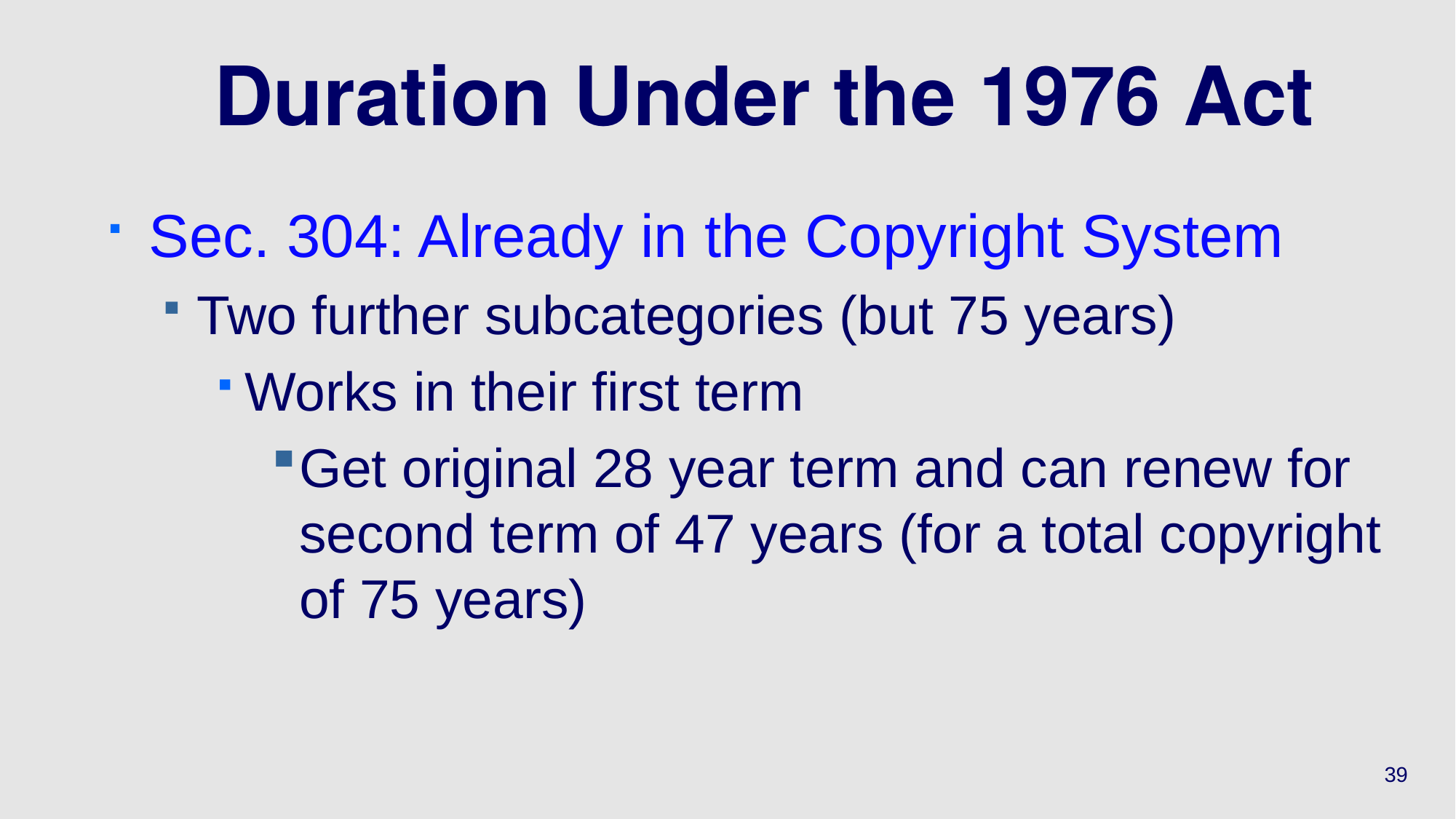

# Duration Under the 1976 Act
Sec. 304: Already in the Copyright System
Two further subcategories (but 75 years)
Works in their first term
Get original 28 year term and can renew for second term of 47 years (for a total copyright of 75 years)
39